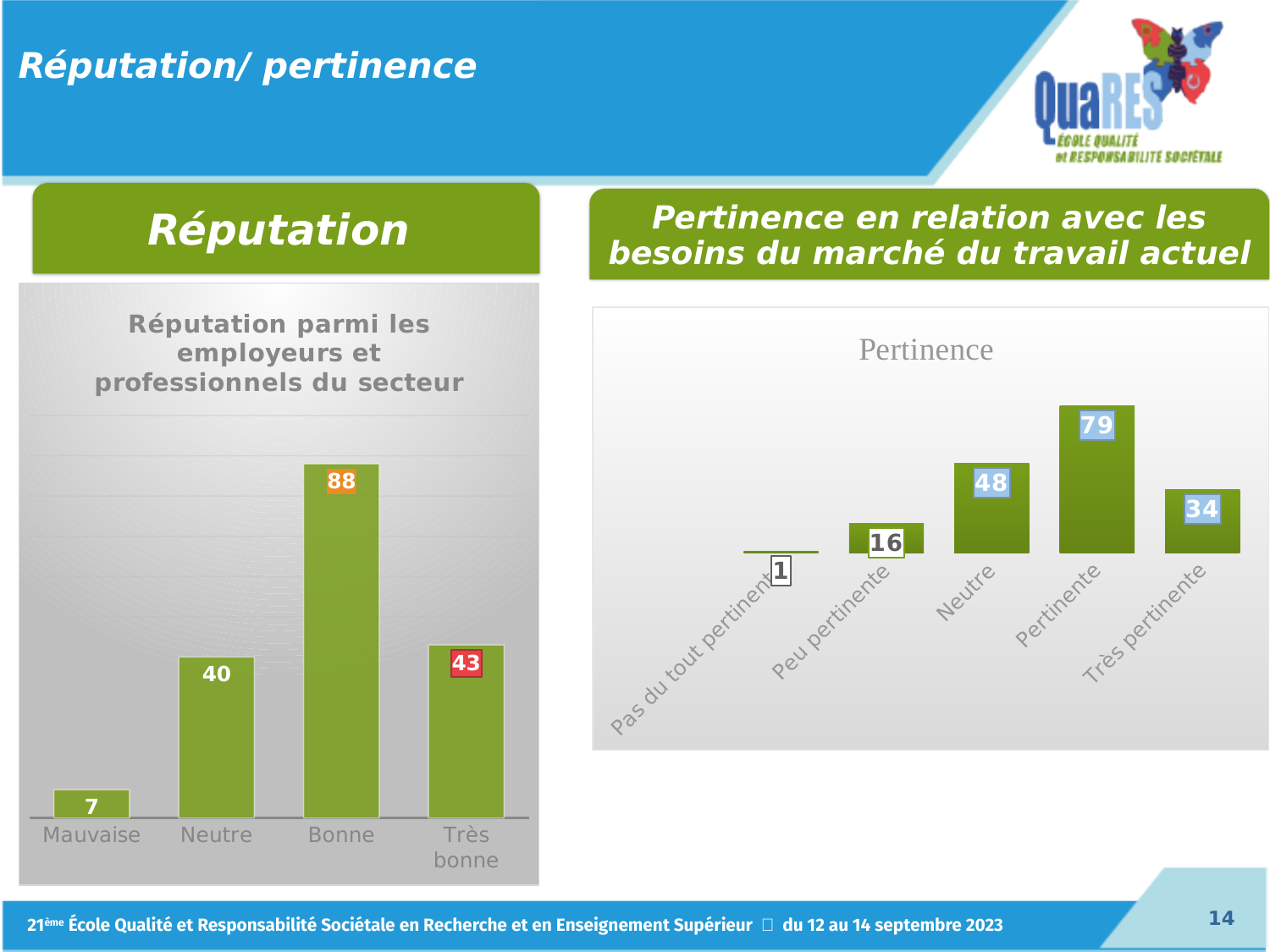

# Réputation/ pertinence
Réputation
Pertinence en relation avec les besoins du marché du travail actuel

### Chart: Réputation parmi les employeurs et professionnels du secteur

| Category | Pertinence |
|---|---|
| Mauvaise | 7.0 |
| Neutre | 40.0 |
| Bonne | 88.0 |
| Très bonne | 43.0 |

### Chart: Pertinence

| Category | Series 1 |
|---|---|
| Pas du tout pertinente | 1.0 |
| Peu pertinente | 16.0 |
| Neutre | 48.0 |
| Pertinente | 79.0 |
| Très pertinente | 34.0 |
14